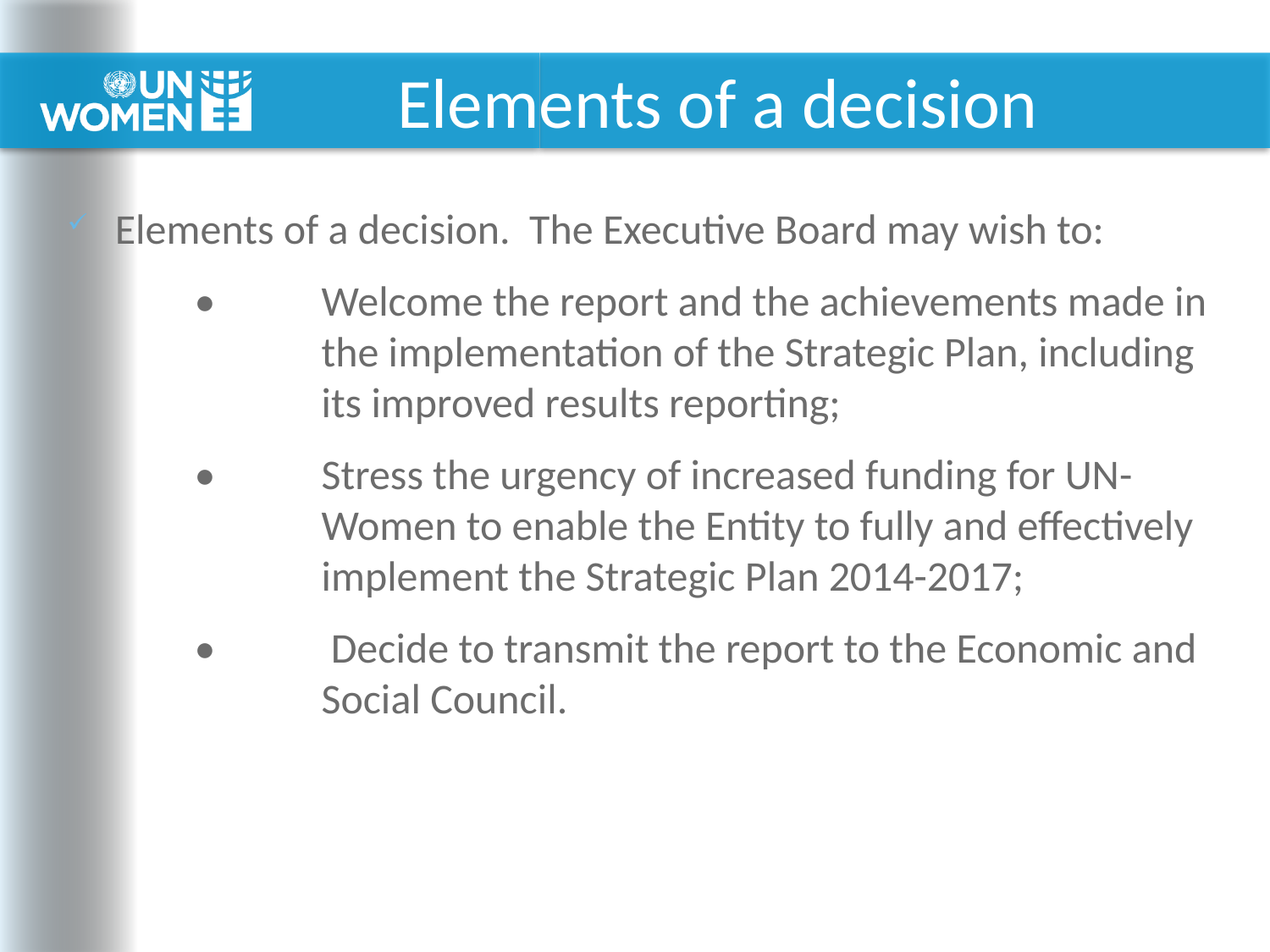

# Elements of a decision
Elements of a decision.  The Executive Board may wish to:
	•	Welcome the report and the achievements made in 		the implementation of the Strategic Plan, including 			its improved results reporting;
	•	Stress the urgency of increased funding for UN-			Women to enable the Entity to fully and effectively 			implement the Strategic Plan 2014-2017;
	•	 Decide to transmit the report to the Economic and 			Social Council.

Demonstrate